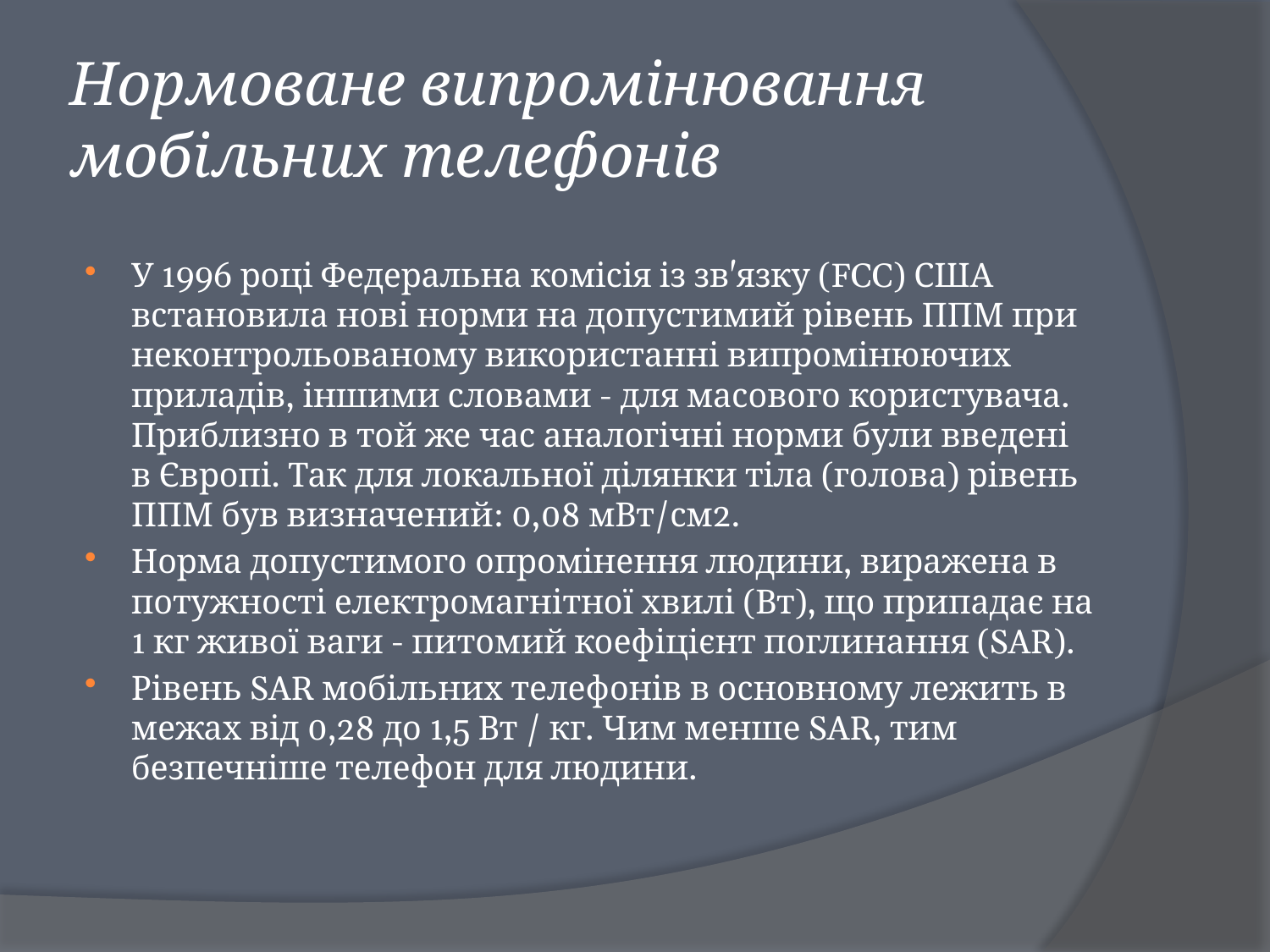

# Нормоване випромінювання мобільних телефонів
У 1996 році Федеральна комісія із зв'язку (FCC) США встановила нові норми на допустимий рівень ППМ при неконтрольованому використанні випромінюючих приладів, іншими словами - для масового користувача. Приблизно в той же час аналогічні норми були введені в Європі. Так для локальної ділянки тіла (голова) рівень ППМ був визначений: 0,08 мВт/см2.
Норма допустимого опромінення людини, виражена в потужності електромагнітної хвилі (Вт), що припадає на 1 кг живої ваги - питомий коефіцієнт поглинання (SAR).
Рівень SAR мобільних телефонів в основному лежить в межах від 0,28 до 1,5 Вт / кг. Чим менше SAR, тим безпечніше телефон для людини.